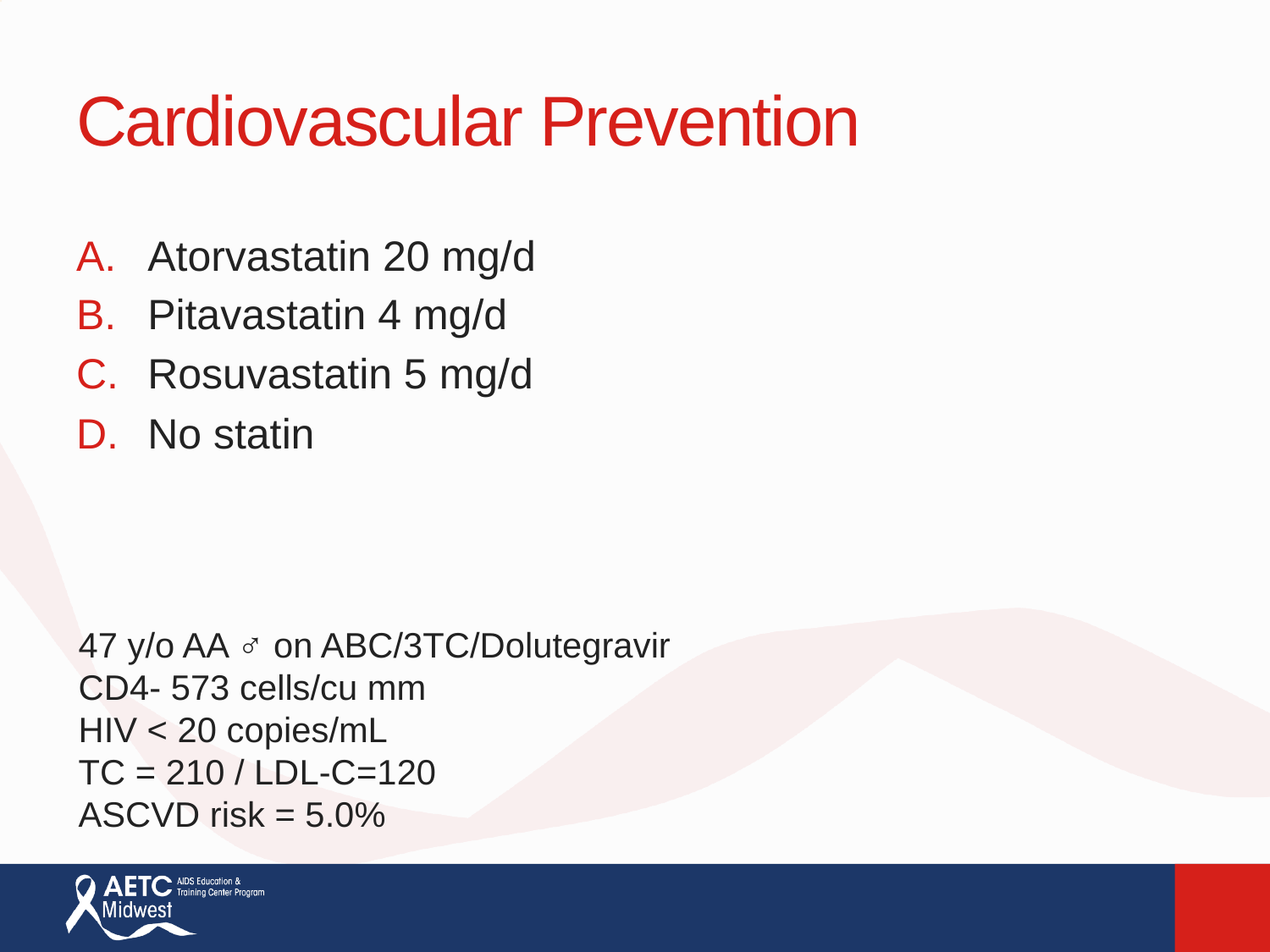

# Cardiovascular Prevention
Atorvastatin 20 mg/d
Pitavastatin 4 mg/d
Rosuvastatin 5 mg/d
No statin
47 y/o AA ♂ on ABC/3TC/Dolutegravir
CD4- 573 cells/cu mm
HIV < 20 copies/mL
TC = 210 / LDL-C=120
ASCVD risk = 5.0%